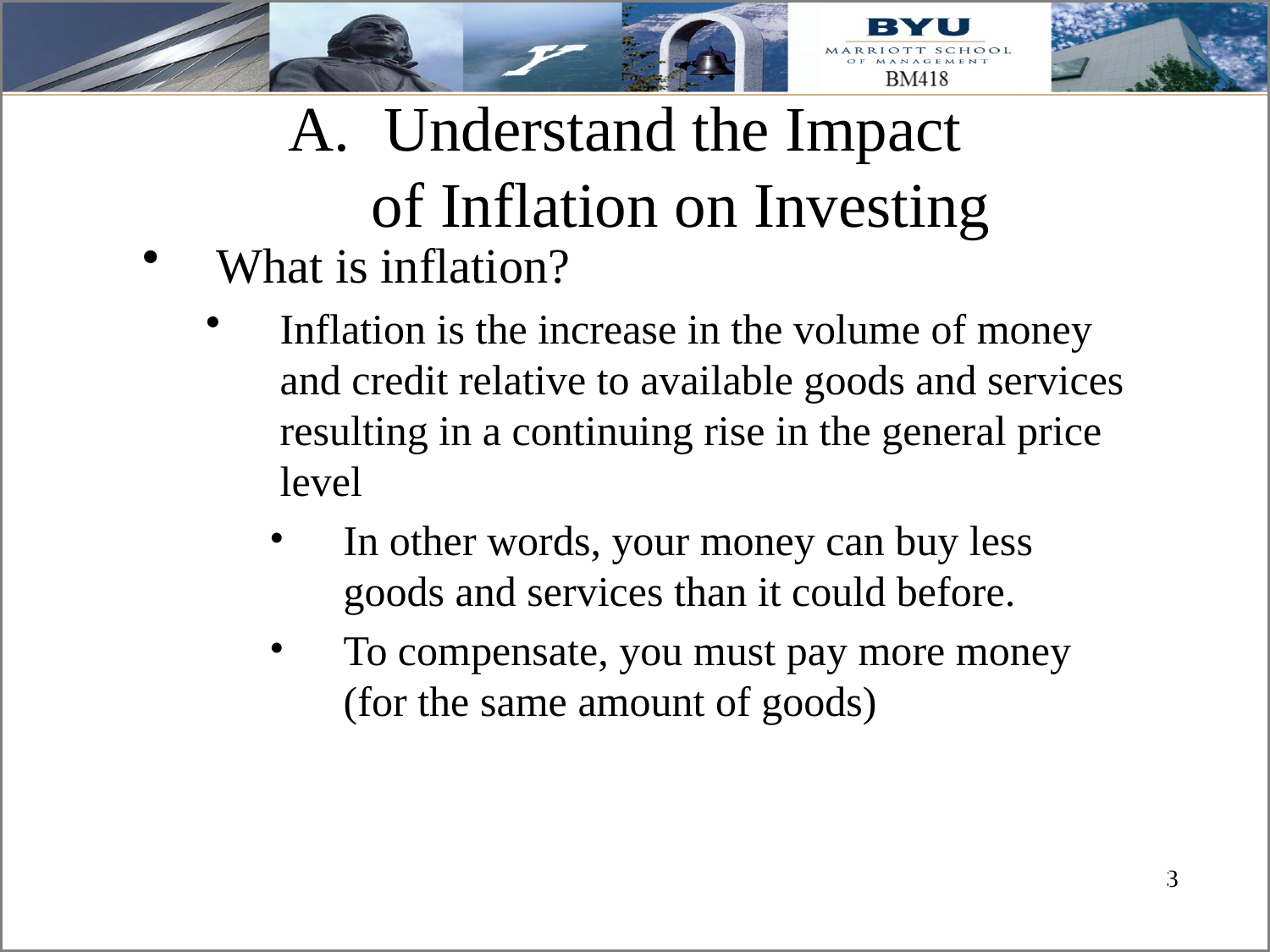

# Understand the Impact of Inflation on Investing
What is inflation?
Inflation is the increase in the volume of money and credit relative to available goods and services resulting in a continuing rise in the general price level
In other words, your money can buy less goods and services than it could before.
To compensate, you must pay more money (for the same amount of goods)